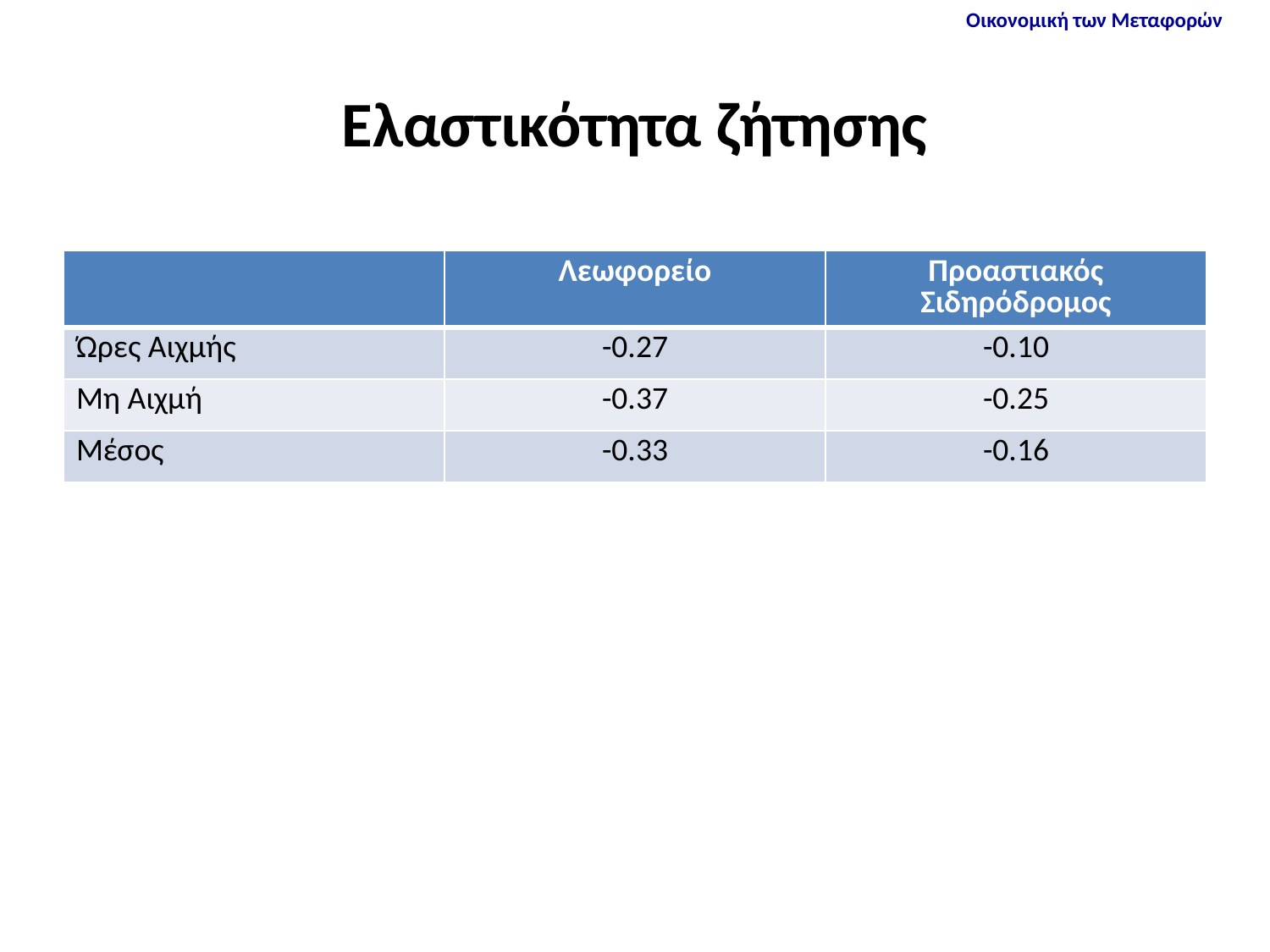

# Ελαστικότητα ζήτησης
|  | Λεωφορείο | Προαστιακός Σιδηρόδρομος |
| --- | --- | --- |
| Ώρες Αιχμής | -0.27 | -0.10 |
| Μη Αιχμή | -0.37 | -0.25 |
| Μέσος | -0.33 | -0.16 |